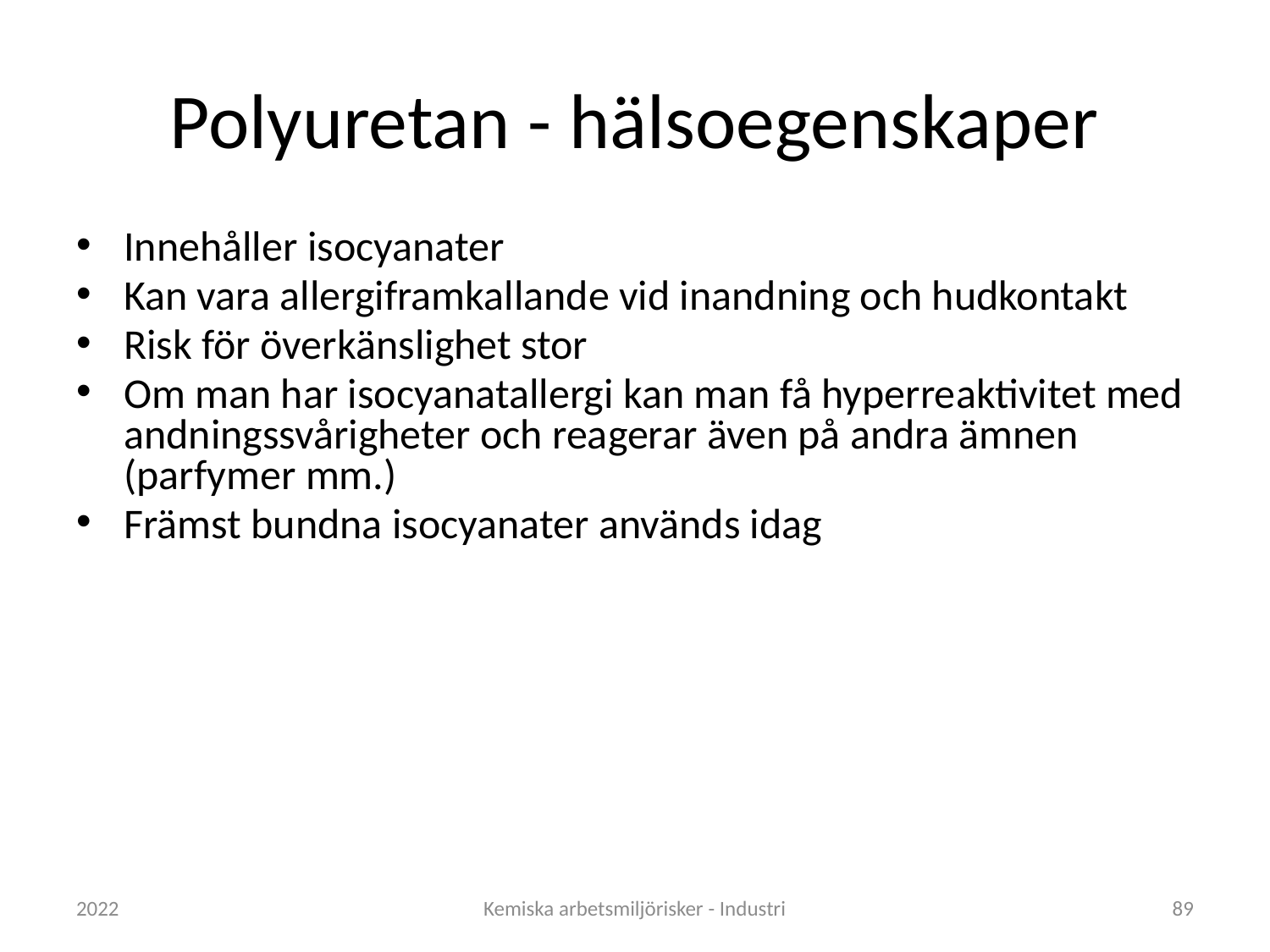

# Polyuretan - hälsoegenskaper
Innehåller isocyanater
Kan vara allergiframkallande vid inandning och hudkontakt
Risk för överkänslighet stor
Om man har isocyanatallergi kan man få hyperreaktivitet med andningssvårigheter och reagerar även på andra ämnen (parfymer mm.)
Främst bundna isocyanater används idag

2022
Kemiska arbetsmiljörisker - Industri
89